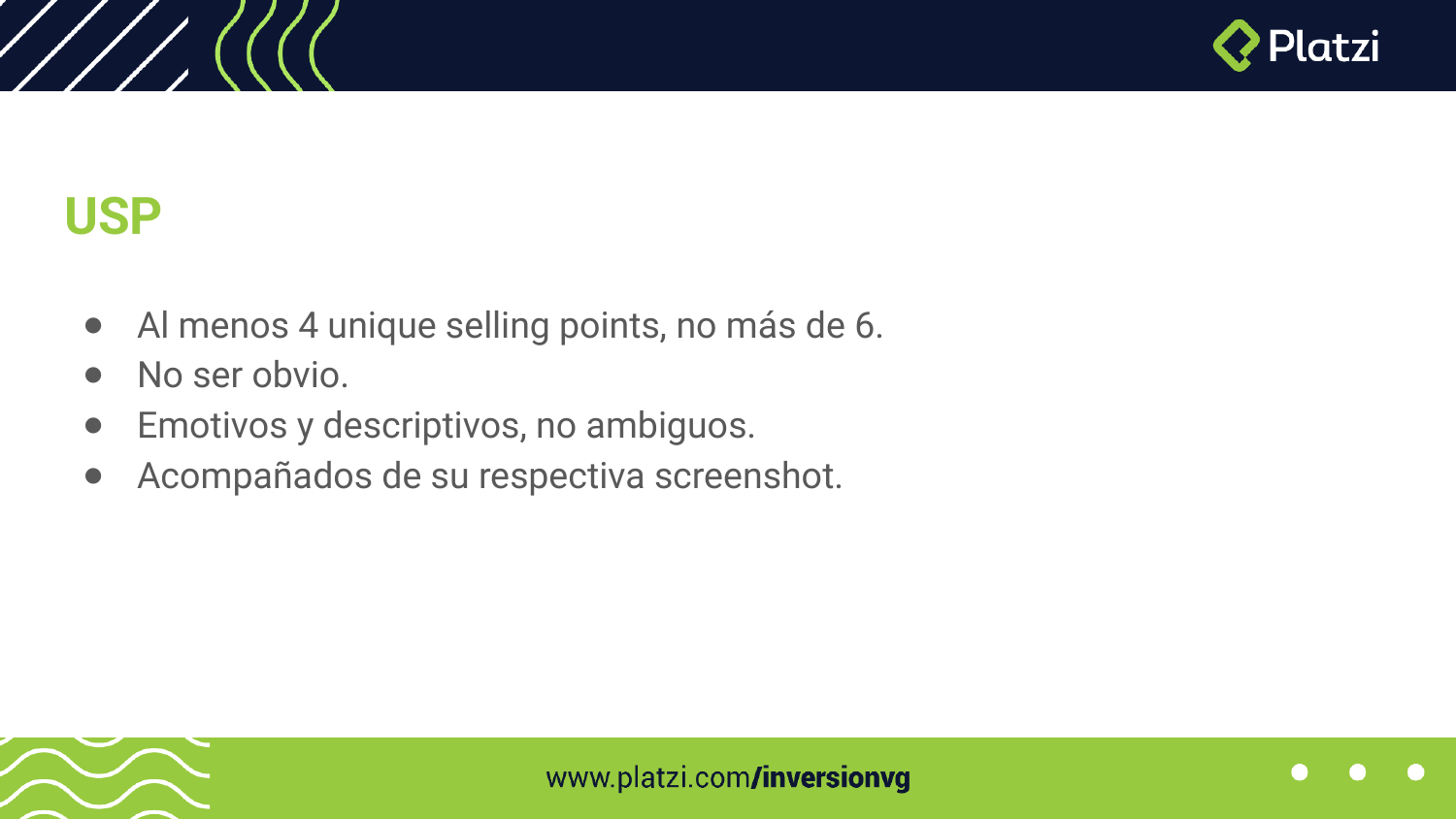

# USP
Al menos 4 unique selling points, no más de 6.
No ser obvio.
Emotivos y descriptivos, no ambiguos.
Acompañados de su respectiva screenshot.